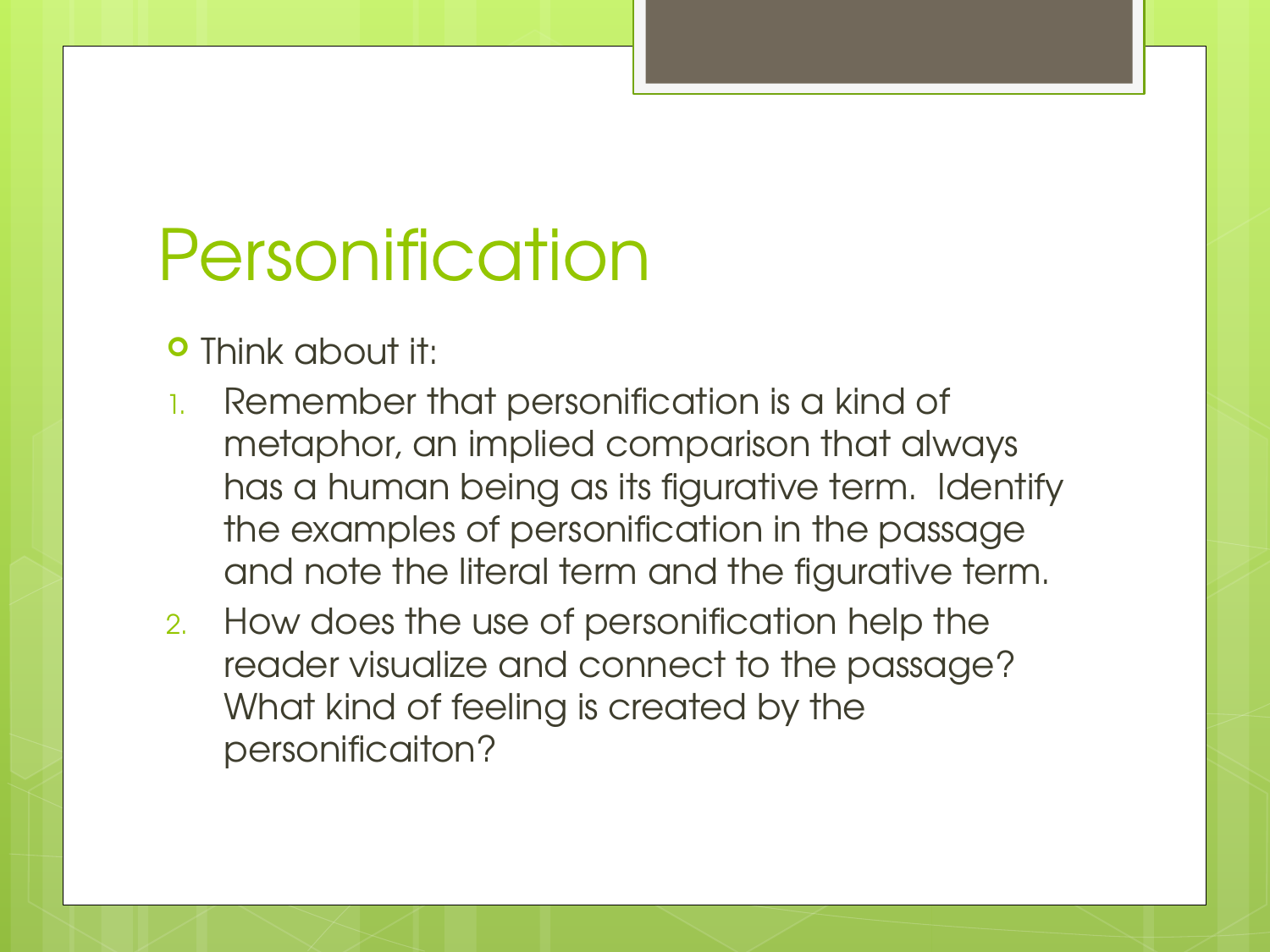

# Personification
Think about it:
Remember that personification is a kind of metaphor, an implied comparison that always has a human being as its figurative term.  Identify the examples of personification in the passage and note the literal term and the figurative term.
How does the use of personification help the reader visualize and connect to the passage?  What kind of feeling is created by the personificaiton?